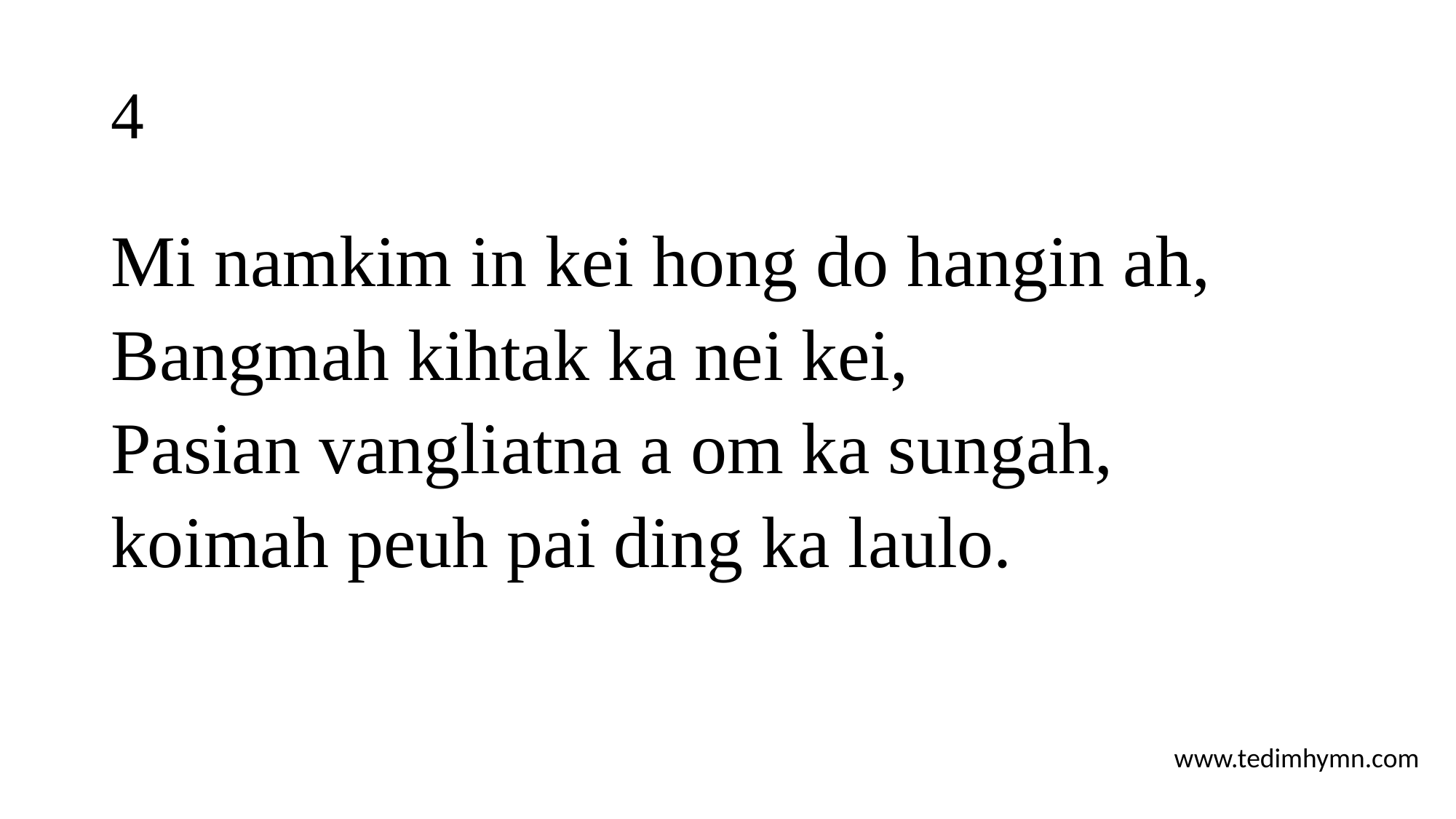

# 4
Mi namkim in kei hong do hangin ah,
Bangmah kihtak ka nei kei,
Pasian vangliatna a om ka sungah,
koimah peuh pai ding ka laulo.

www.tedimhymn.com